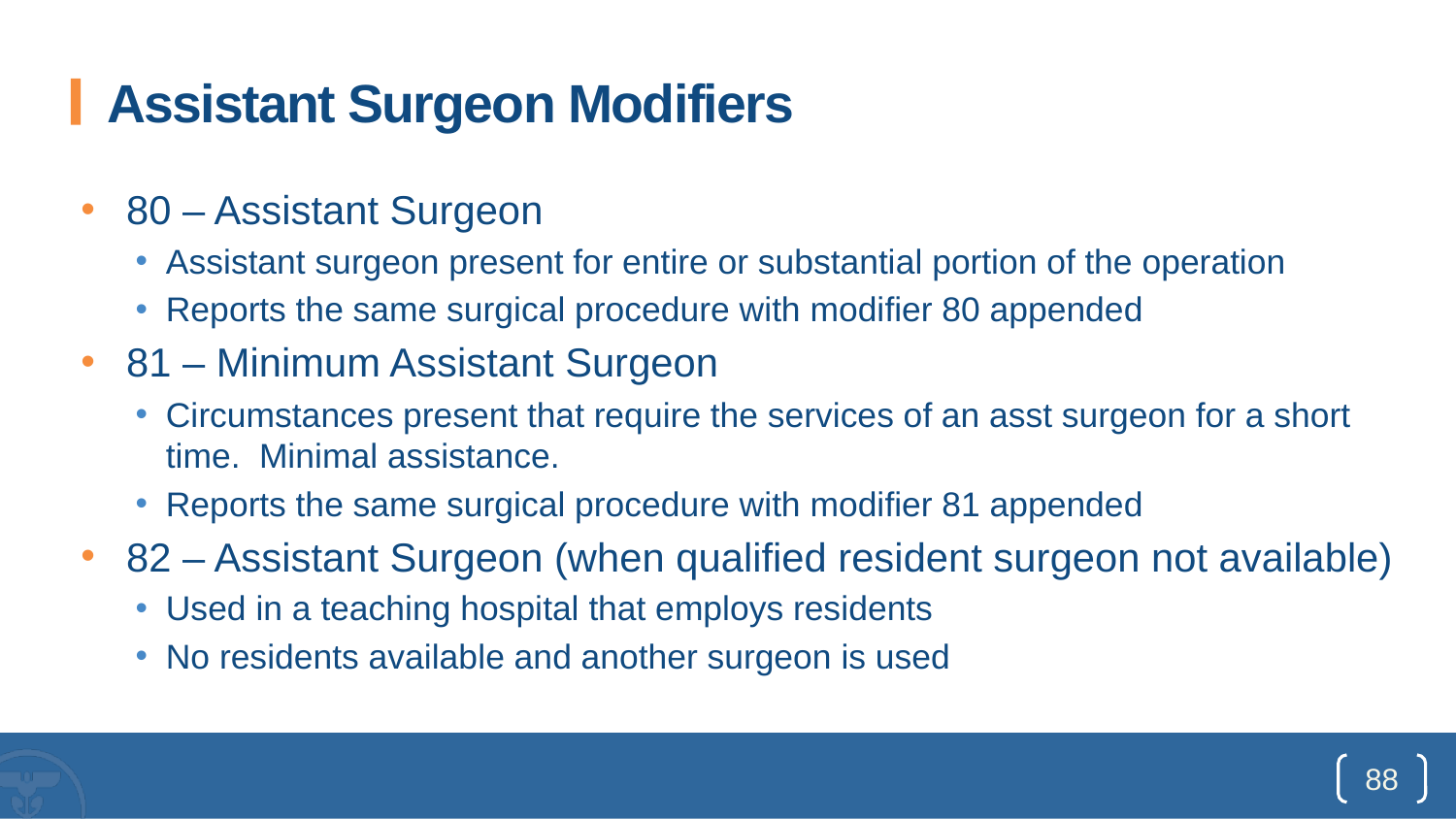

# Assistant Surgeon Modifiers
80 – Assistant Surgeon
Assistant surgeon present for entire or substantial portion of the operation
Reports the same surgical procedure with modifier 80 appended
81 – Minimum Assistant Surgeon
Circumstances present that require the services of an asst surgeon for a short time.  Minimal assistance.
Reports the same surgical procedure with modifier 81 appended
82 – Assistant Surgeon (when qualified resident surgeon not available)
Used in a teaching hospital that employs residents
No residents available and another surgeon is used
88